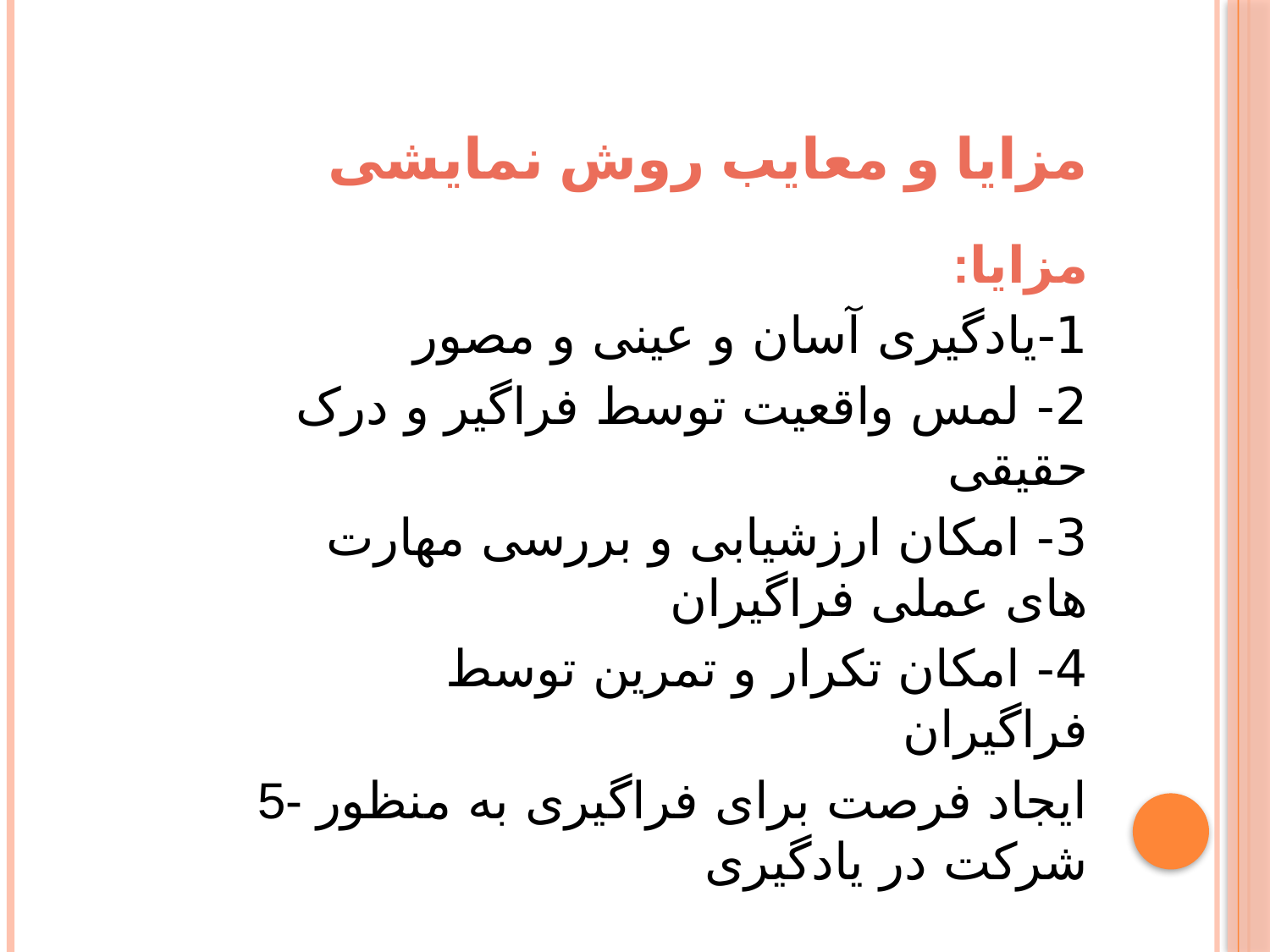

# مزایا و معایب روش نمایشی
مزایا:
1-یادگیری آسان و عینی و مصور
2- لمس واقعیت توسط فراگیر و درک حقیقی
3- امکان ارزشیابی و بررسی مهارت های عملی فراگیران
4- امکان تکرار و تمرین توسط فراگیران
5- ایجاد فرصت برای فراگیری به منظور شرکت در یادگیری